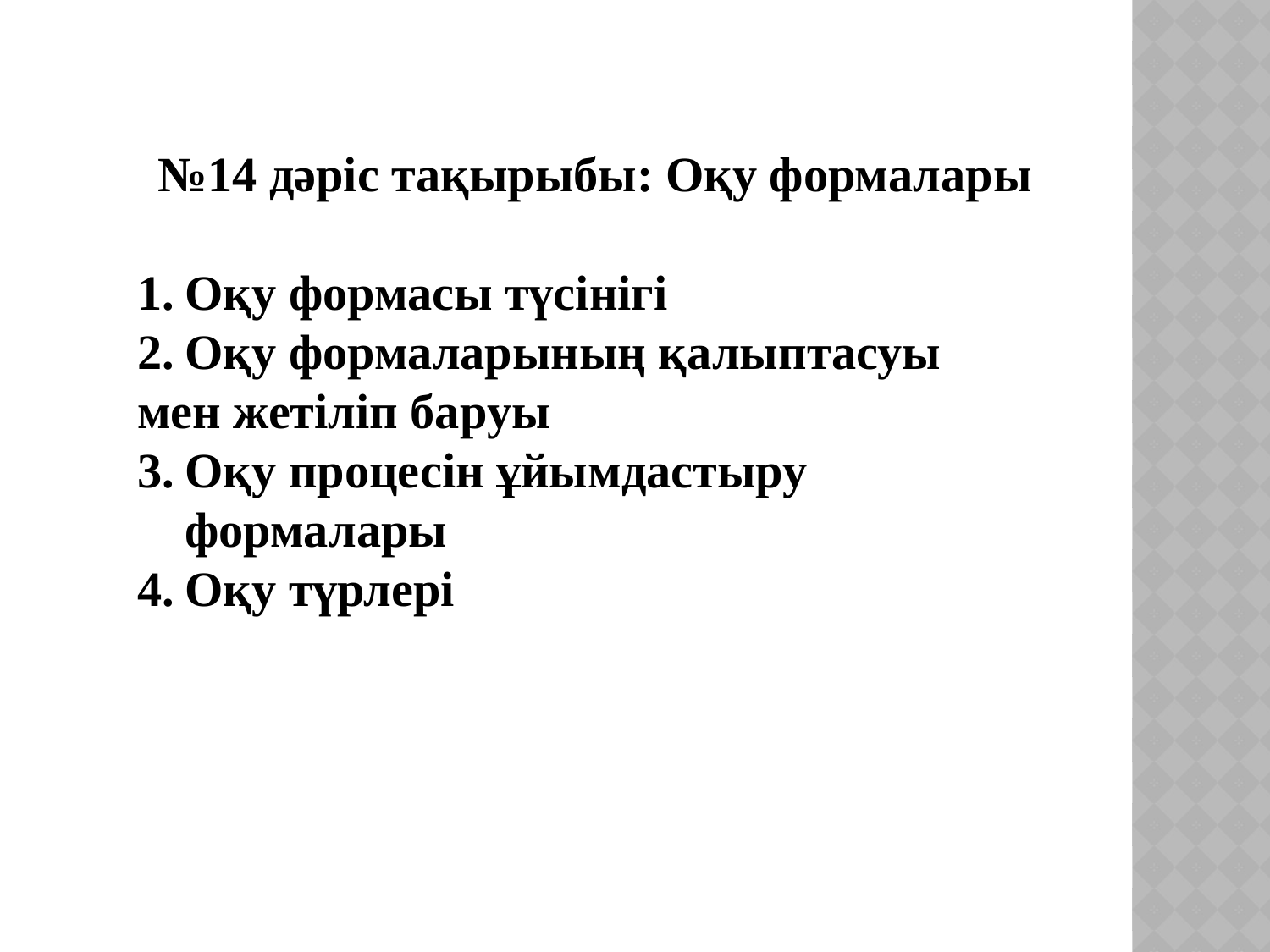

№14 дәріс тақырыбы: Оқу формалары

Оқу формасы түсінігі
Оқу формаларының қалыптасуы
мен жетіліп баруы
Оқу процесін ұйымдастыру формалары
Оқу түрлері